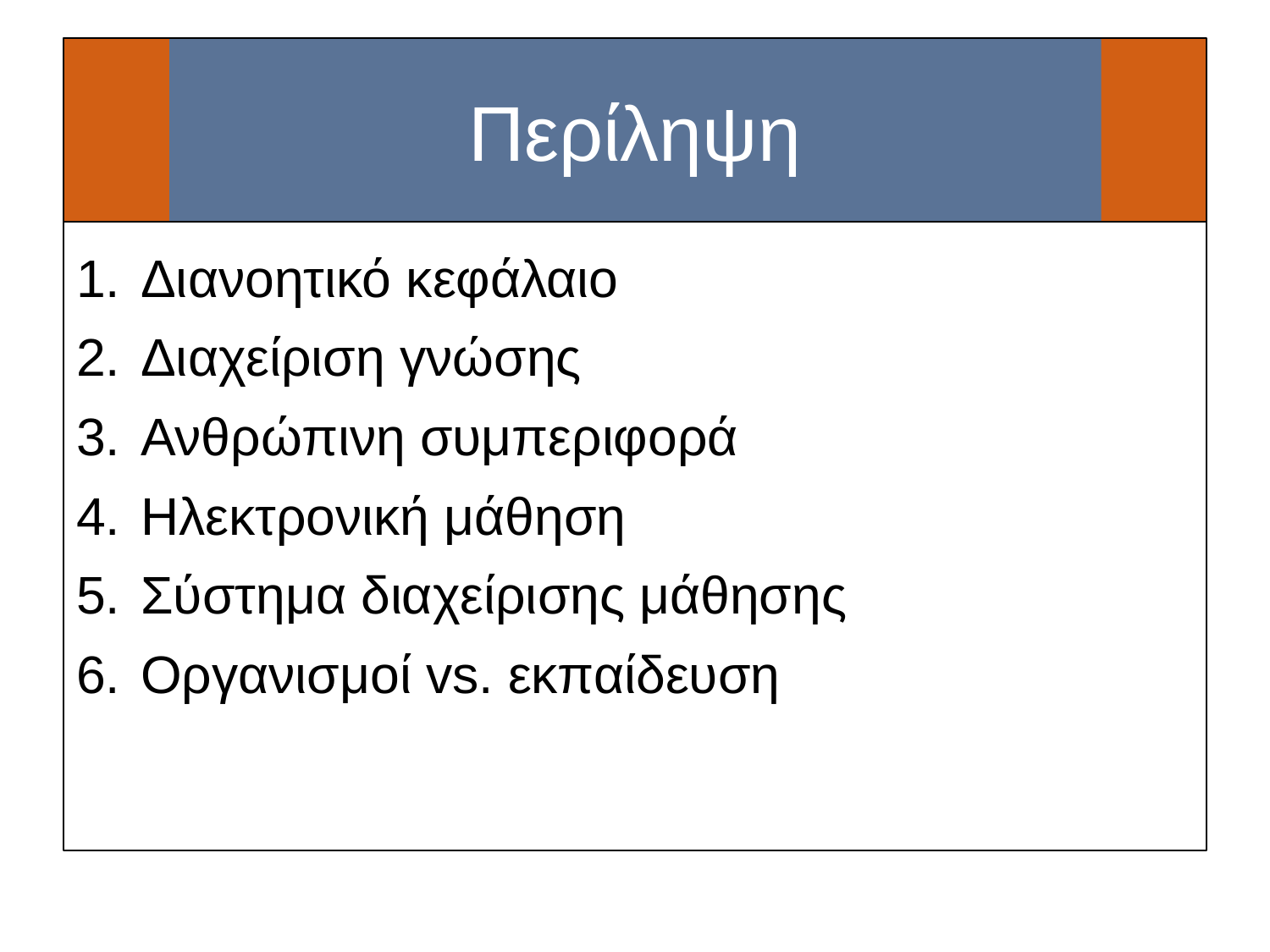

# Περίληψη

Διανοητικό κεφάλαιο
Διαχείριση γνώσης
Ανθρώπινη συμπεριφορά
Ηλεκτρονική μάθηση
Σύστημα διαχείρισης μάθησης
Οργανισμοί vs. εκπαίδευση